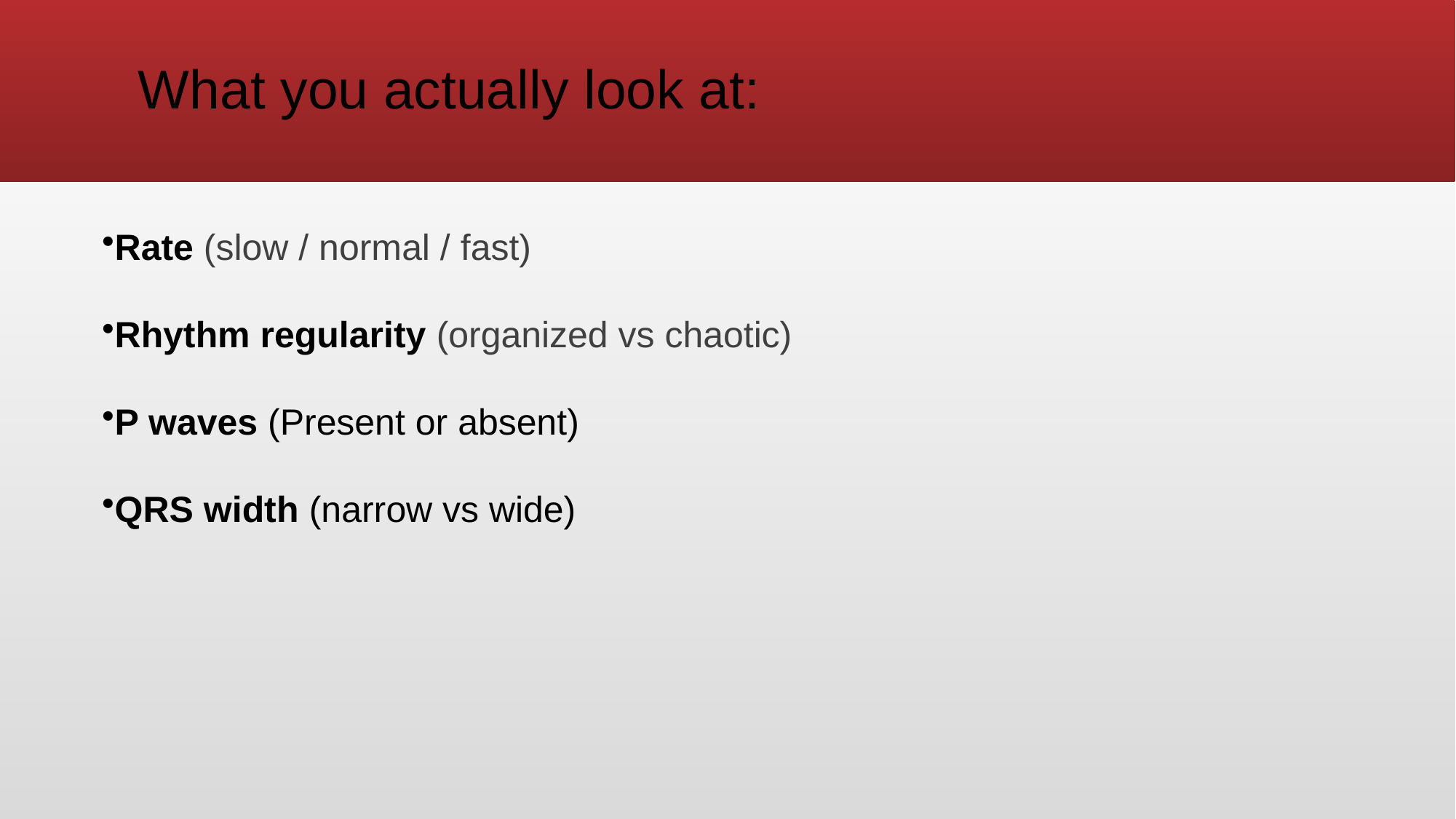

# What you actually look at:
Rate (slow / normal / fast)

Rhythm regularity (organized vs chaotic)

P waves (Present or absent)

QRS width (narrow vs wide)